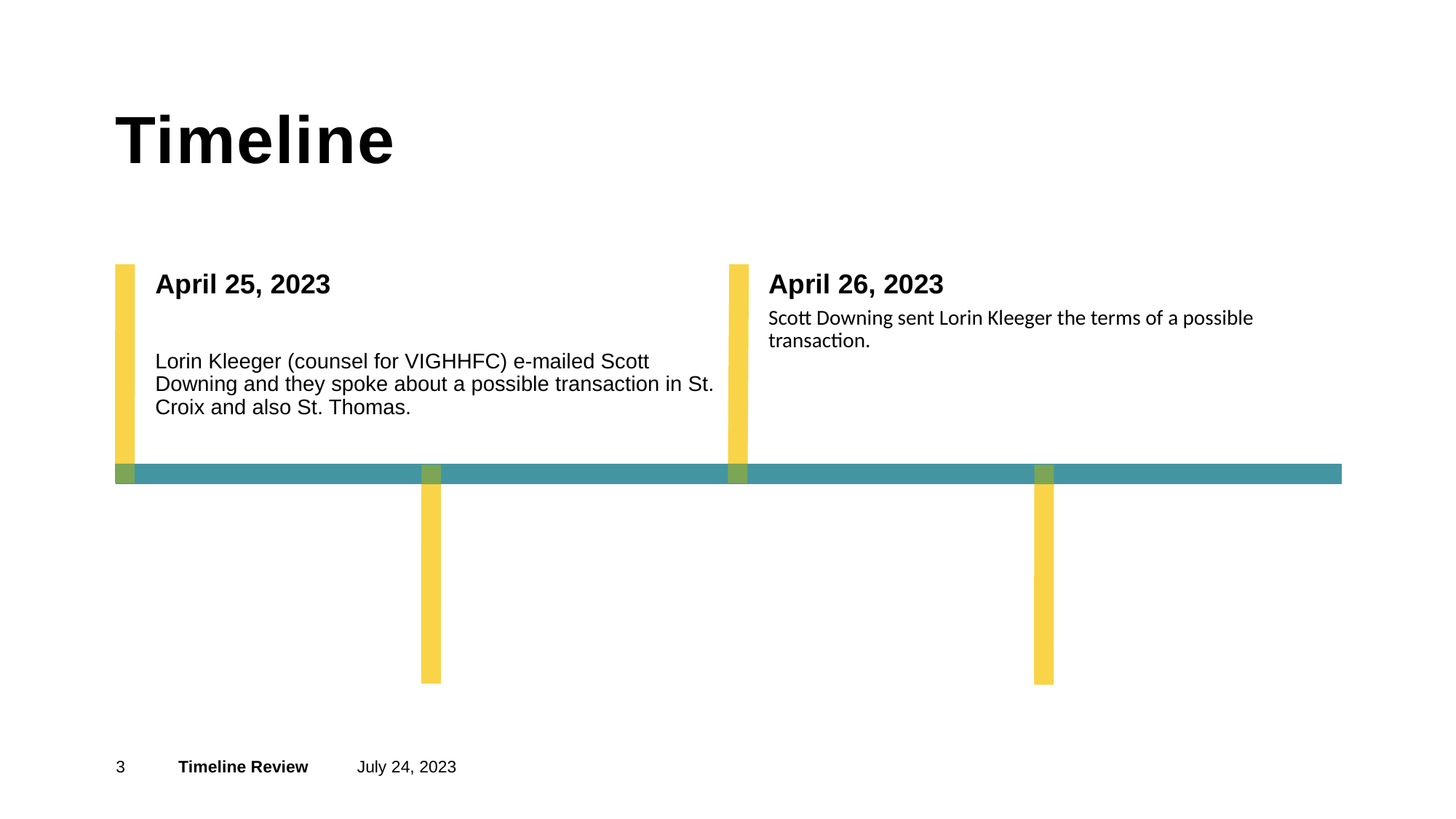

# Timeline
April 26, 2023
April 25, 2023
Scott Downing sent Lorin Kleeger the terms of a possible transaction.

Lorin Kleeger (counsel for VIGHHFC) e-mailed Scott Downing and they spoke about a possible transaction in St. Croix and also St. Thomas.

3
Timeline Review
July 24, 2023